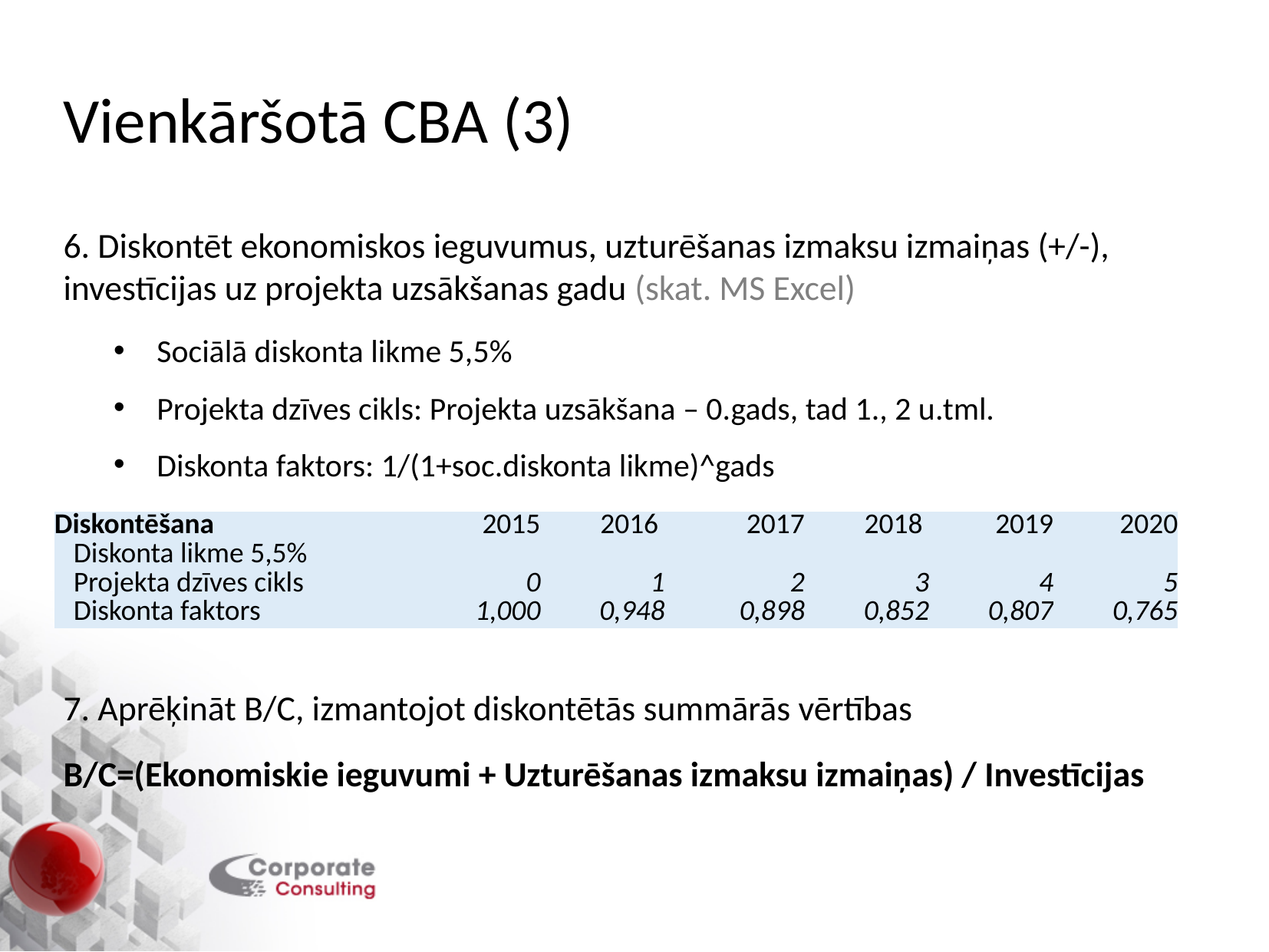

# Vienkāršotā CBA (3)
6. Diskontēt ekonomiskos ieguvumus, uzturēšanas izmaksu izmaiņas (+/-), investīcijas uz projekta uzsākšanas gadu (skat. MS Excel)
Sociālā diskonta likme 5,5%
Projekta dzīves cikls: Projekta uzsākšana – 0.gads, tad 1., 2 u.tml.
Diskonta faktors: 1/(1+soc.diskonta likme)^gads

7. Aprēķināt B/C, izmantojot diskontētās summārās vērtības
B/C=(Ekonomiskie ieguvumi + Uzturēšanas izmaksu izmaiņas) / Investīcijas

| Diskontēšana | 2015 | 2016 | 2017 | 2018 | 2019 | 2020 |
| --- | --- | --- | --- | --- | --- | --- |
| Diskonta likme 5,5% |  |  |  |  |  |  |
| Projekta dzīves cikls | 0 | 1 | 2 | 3 | 4 | 5 |
| Diskonta faktors | 1,000 | 0,948 | 0,898 | 0,852 | 0,807 | 0,765 |